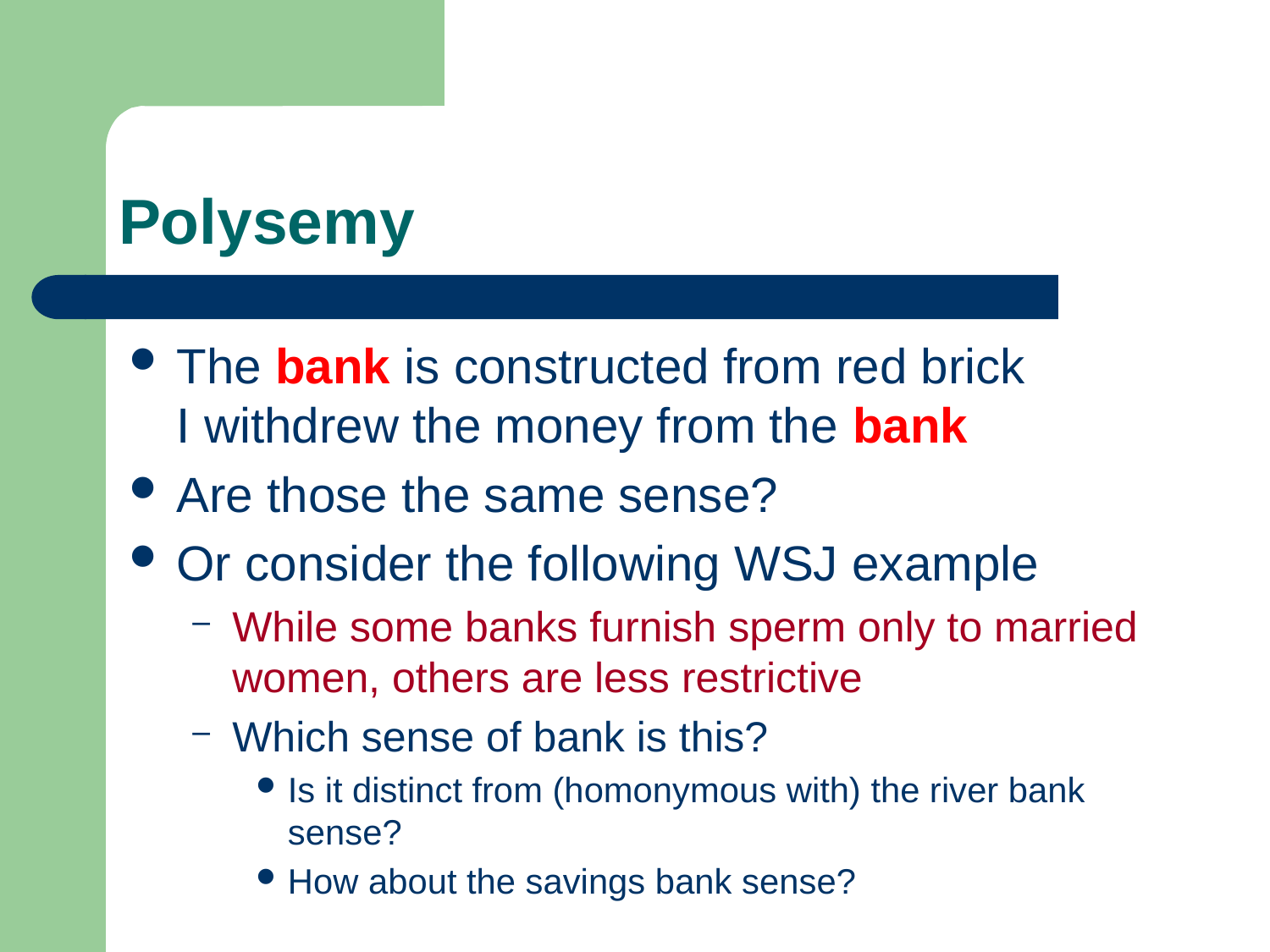

# Polysemy
The bank is constructed from red brick
I withdrew the money from the bank
Are those the same sense?
Or consider the following WSJ example
While some banks furnish sperm only to married women, others are less restrictive
Which sense of bank is this?
Is it distinct from (homonymous with) the river bank sense?
How about the savings bank sense?